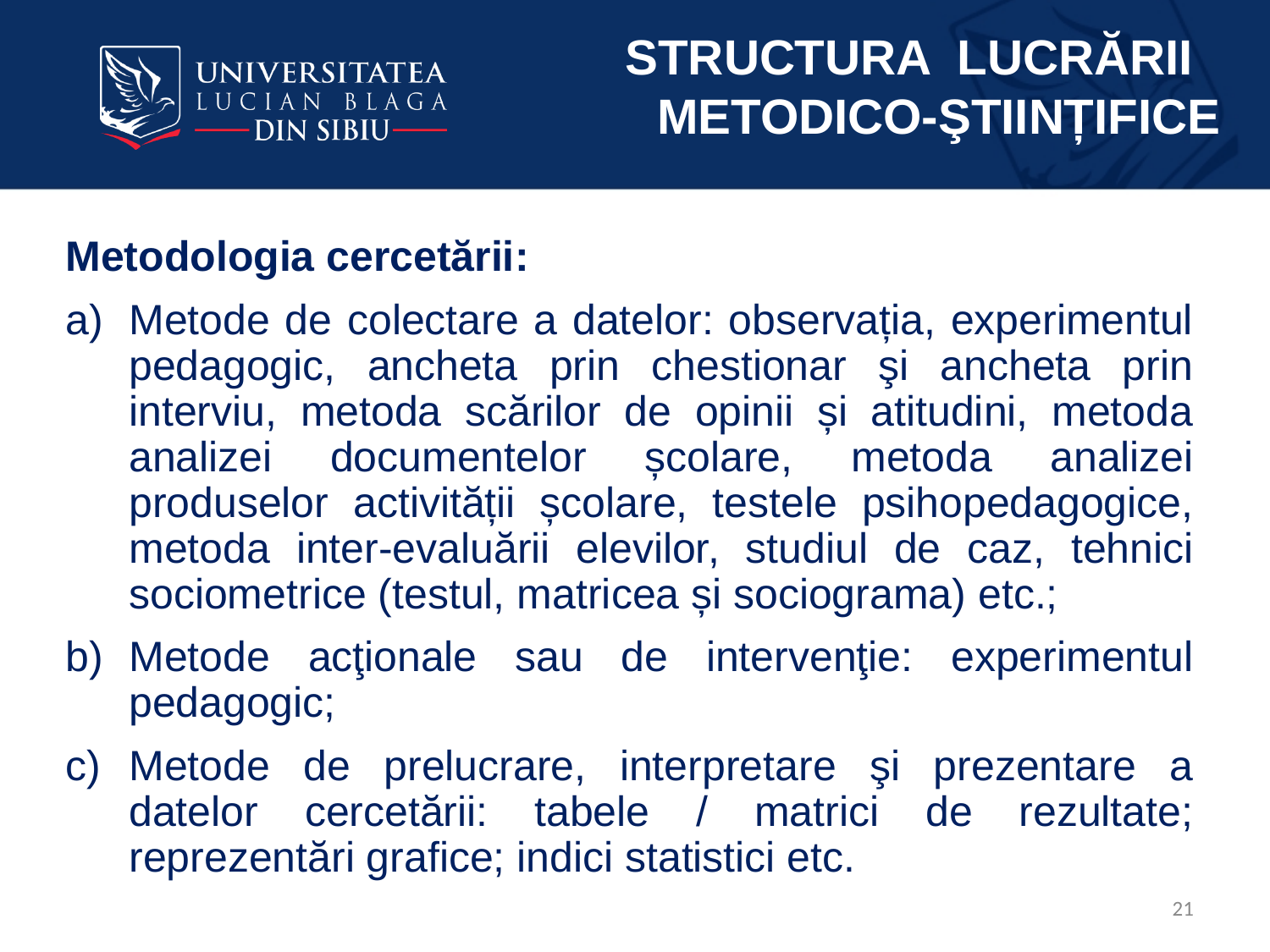

STRUCTURA  LUCRĂRII
METODICO-ŞTIINȚIFICE
Metodologia cercetării:
Metode de colectare a datelor: observația, experimentul pedagogic, ancheta prin chestionar şi ancheta prin interviu, metoda scărilor de opinii și atitudini, metoda analizei documentelor școlare, metoda analizei produselor activității școlare, testele psihopedagogice, metoda inter-evaluării elevilor, studiul de caz, tehnici sociometrice (testul, matricea și sociograma) etc.;
Metode acţionale sau de intervenţie: experimentul pedagogic;
Metode de prelucrare, interpretare şi prezentare a datelor cercetării: tabele / matrici de rezultate; reprezentări grafice; indici statistici etc.
21